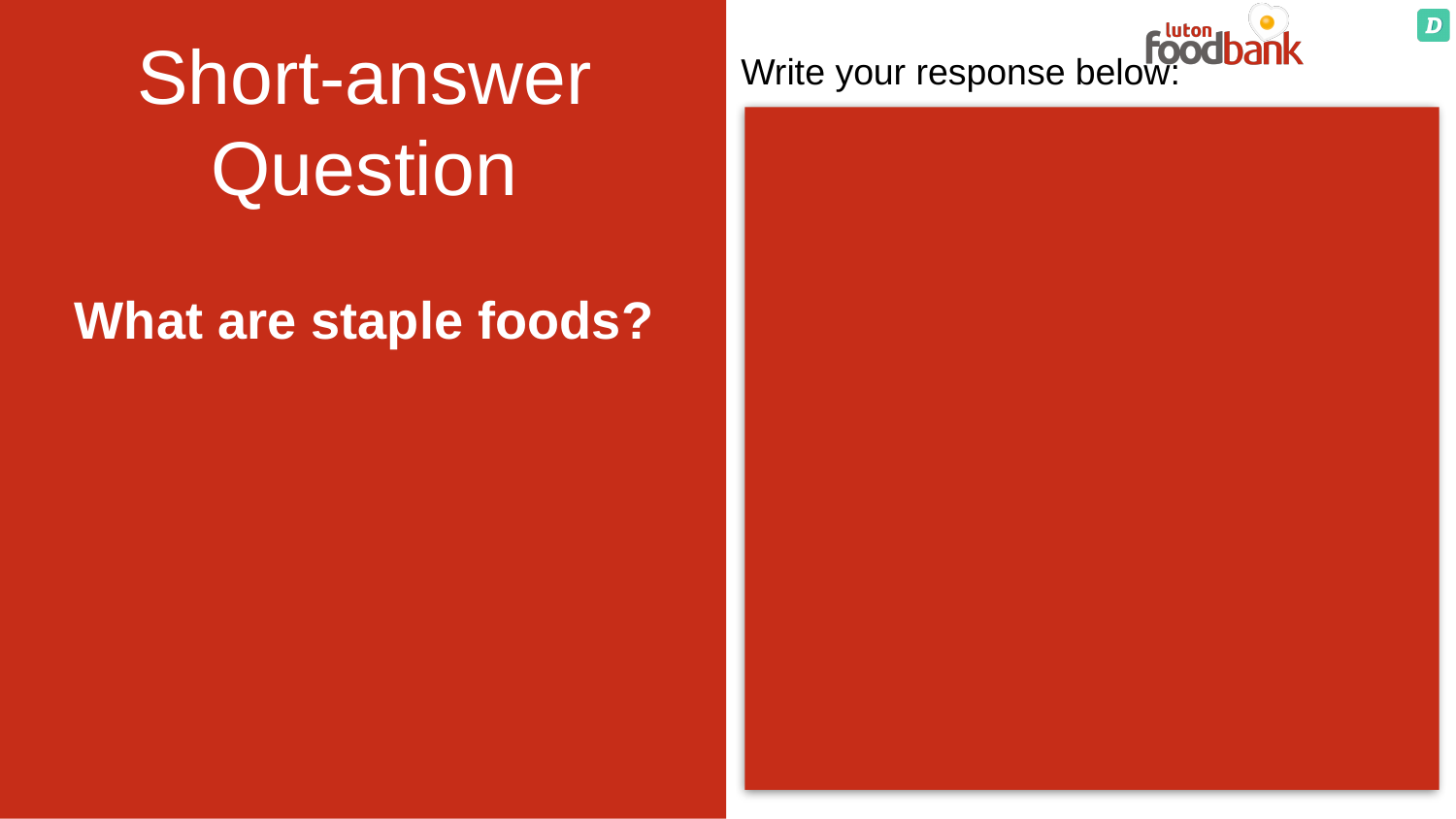

# Short-answer Question

What are staple foods?